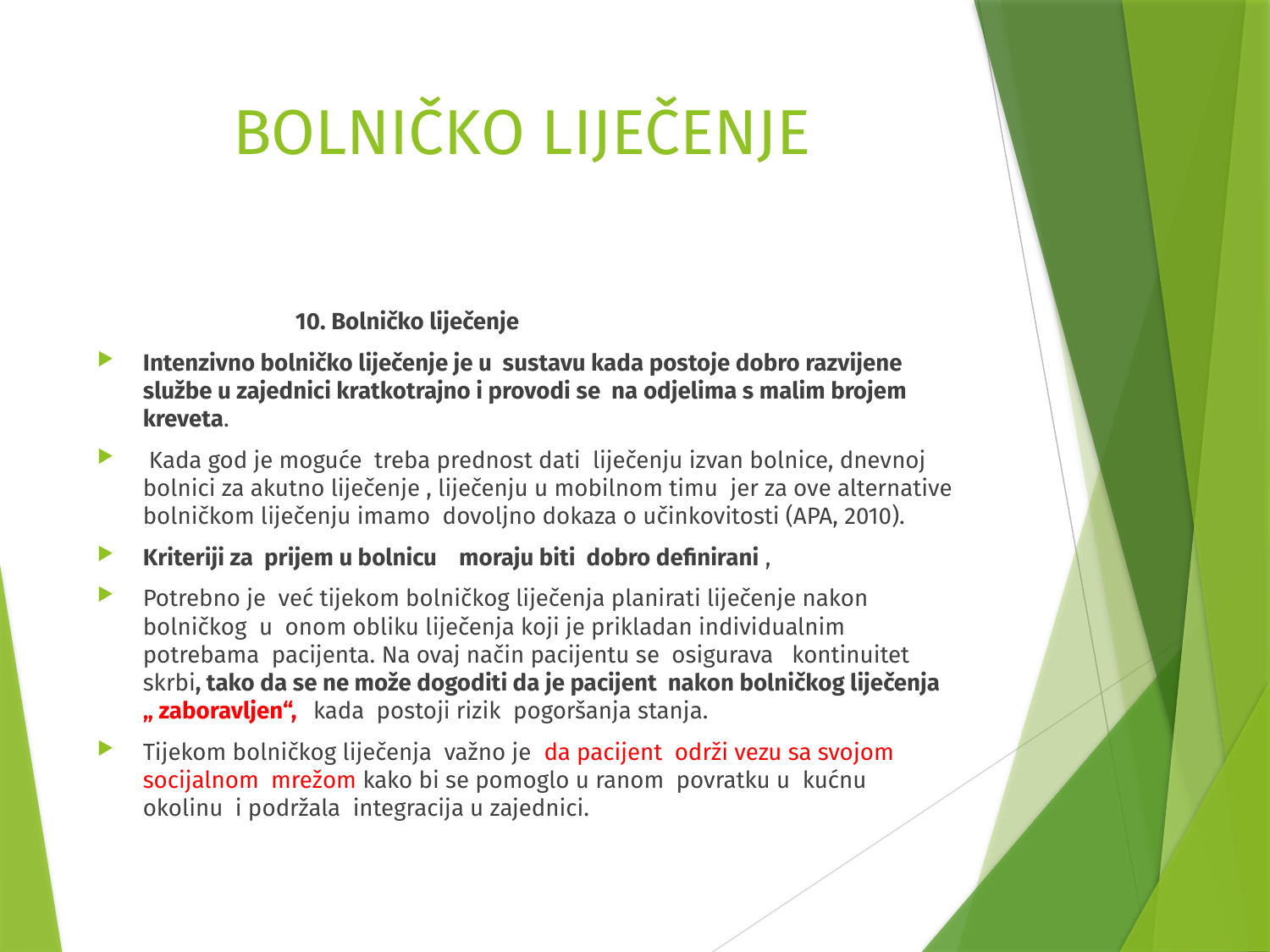

# BOLNIČKO LIJEČENJE
                                    10. Bolničko liječenje
Intenzivno bolničko liječenje je u  sustavu kada postoje dobro razvijene službe u zajednici kratkotrajno i provodi se  na odjelima s malim brojem kreveta.
 Kada god je moguće  treba prednost dati  liječenju izvan bolnice, dnevnoj  bolnici za akutno liječenje , liječenju u mobilnom timu  jer za ove alternative bolničkom liječenju imamo  dovoljno dokaza o učinkovitosti (APA, 2010).
Kriteriji za  prijem u bolnicu    moraju biti  dobro definirani ,
Potrebno je  već tijekom bolničkog liječenja planirati liječenje nakon bolničkog  u  onom obliku liječenja koji je prikladan individualnim potrebama  pacijenta. Na ovaj način pacijentu se  osigurava   kontinuitet   skrbi, tako da se ne može dogoditi da je pacijent  nakon bolničkog liječenja  „ zaboravljen“,   kada  postoji rizik  pogoršanja stanja.
Tijekom bolničkog liječenja  važno je  da pacijent  održi vezu sa svojom  socijalnom  mrežom kako bi se pomoglo u ranom  povratku u  kućnu okolinu  i podržala  integracija u zajednici.